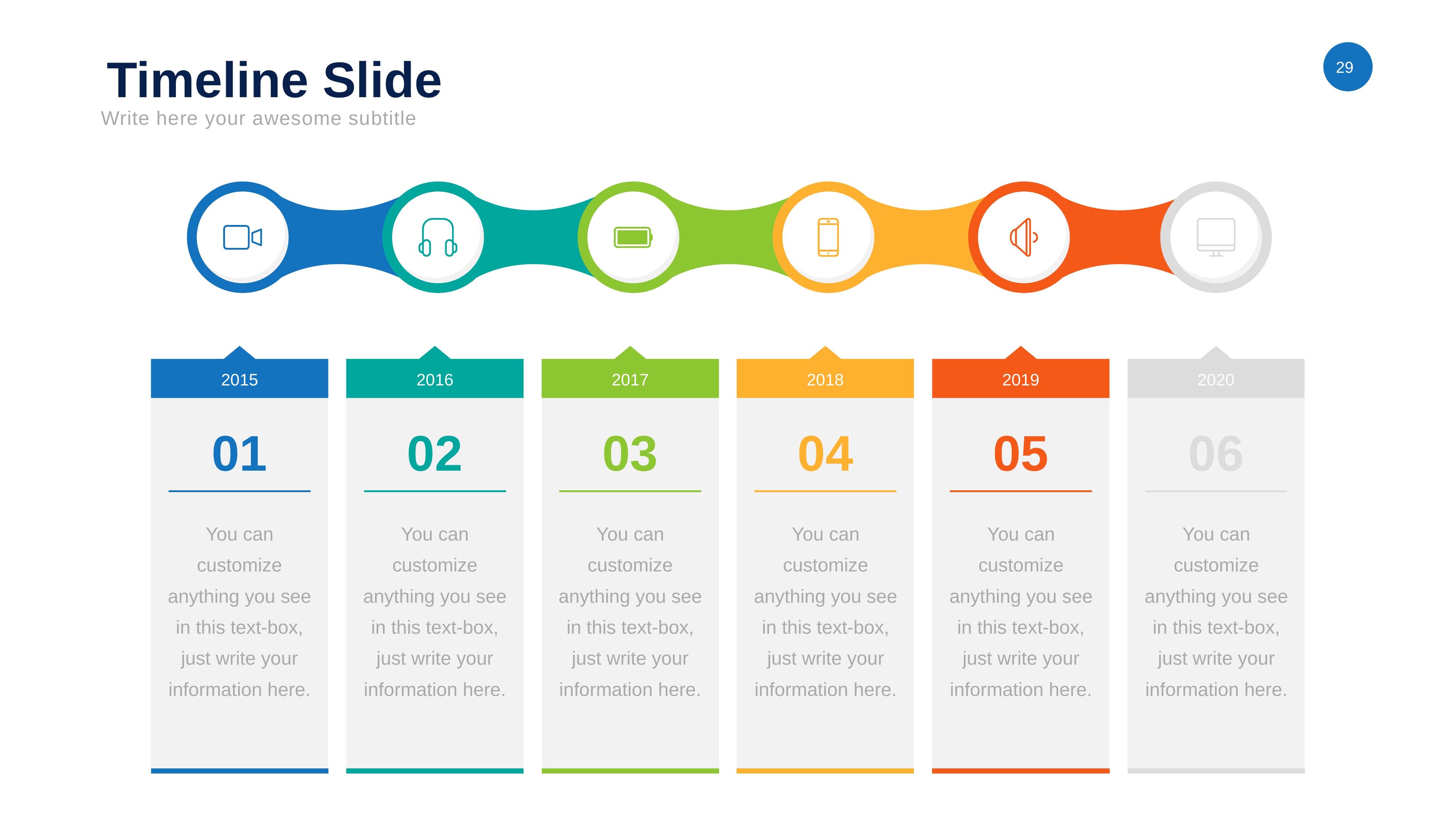

Timeline Slide
Write here your awesome subtitle

2015
2016
2017
2018
2019
2020

01
02
03
04
05
06

You can customize anything you see in this text-box, just write your information here.
You can customize anything you see in this text-box, just write your information here.
You can customize anything you see in this text-box, just write your information here.
You can customize anything you see in this text-box, just write your information here.
You can customize anything you see in this text-box, just write your information here.
You can customize anything you see in this text-box, just write your information here.